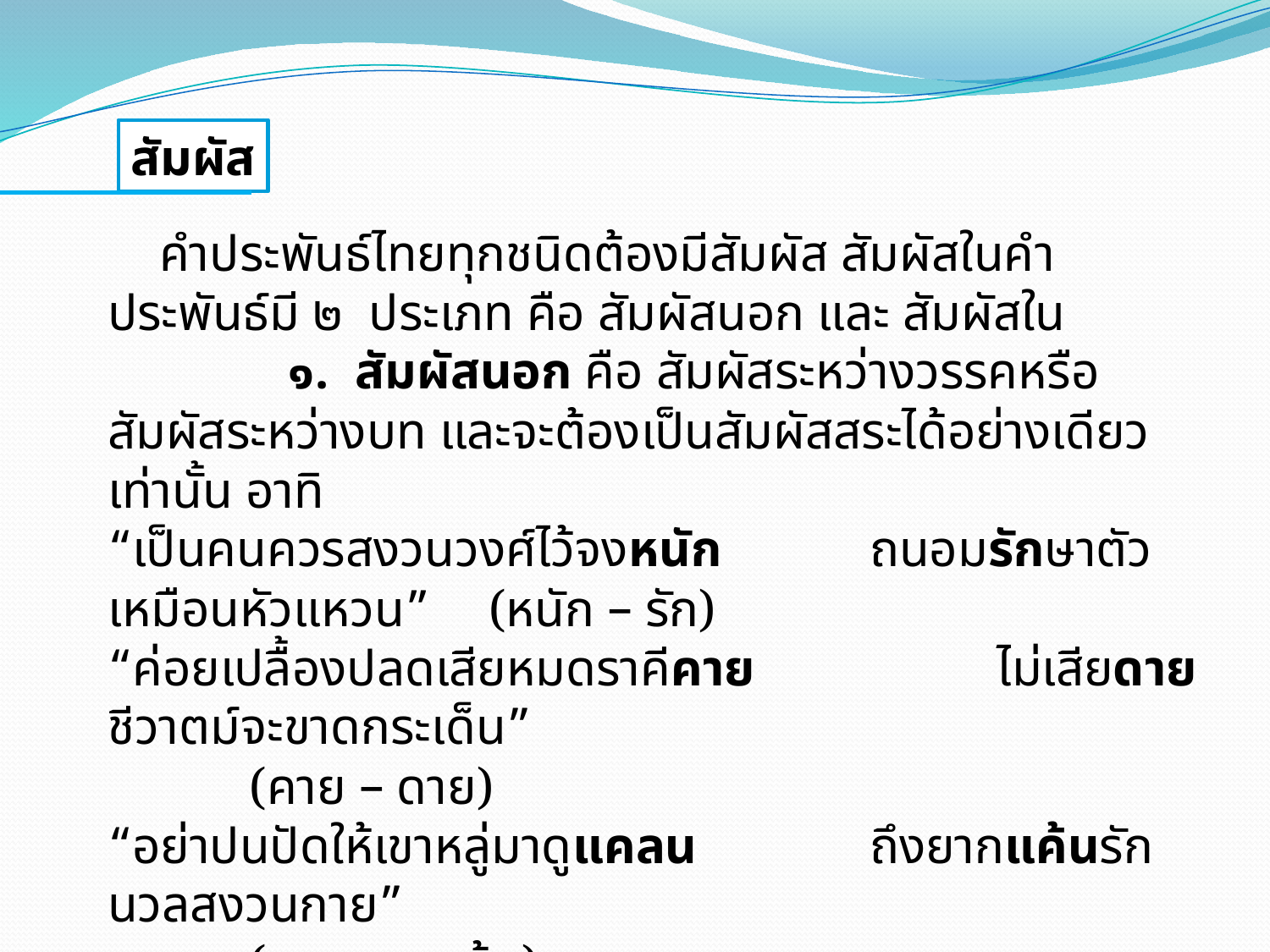

สัมผัส

    คำประพันธ์ไทยทุกชนิดต้องมีสัมผัส สัมผัสในคำประพันธ์มี ๒  ประเภท คือ สัมผัสนอก และ สัมผัสใน
              ๑.  สัมผัสนอก คือ สัมผัสระหว่างวรรคหรือสัมผัสระหว่างบท และจะต้องเป็นสัมผัสสระได้อย่างเดียวเท่านั้น อาทิ
“เป็นคนควรสงวนวงศ์ไว้จงหนัก		ถนอมรักษาตัวเหมือนหัวแหวน”	(หนัก – รัก)
“ค่อยเปลื้องปลดเสียหมดราคีคาย		ไม่เสียดายชีวาตม์จะขาดกระเด็น”
           (คาย – ดาย)
“อย่าปนปัดให้เขาหลู่มาดูแคลน		ถึงยากแค้นรักนวลสงวนกาย”
           (แคลน – แค้น)